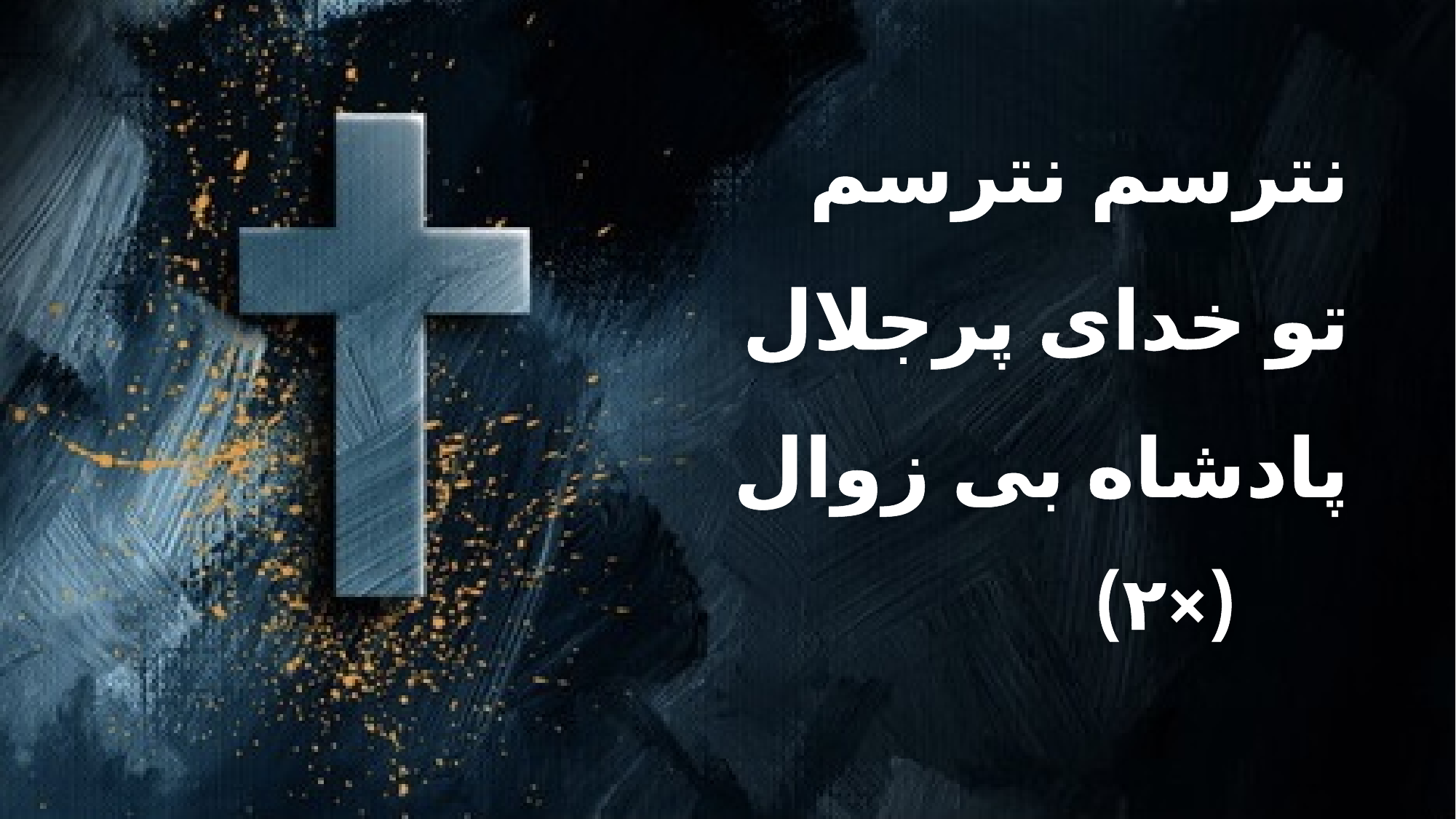

نترسم نترسم
     تو خدای پرجلال
     پادشاه بی زوال
           (×۲)